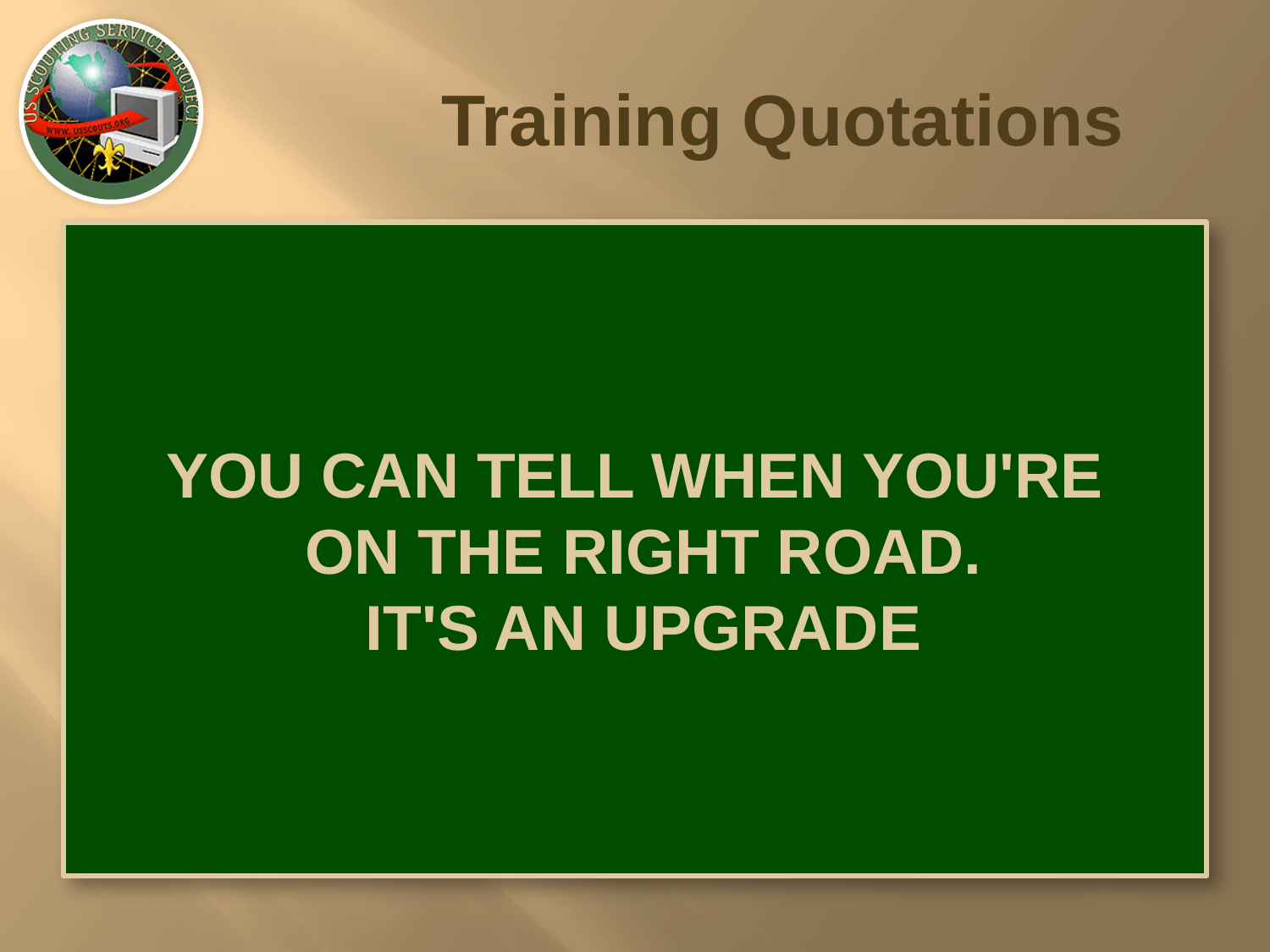

# Training Quotations
YOU CAN TELL WHEN YOU'RE
 ON THE RIGHT ROAD.
 IT'S AN UPGRADE